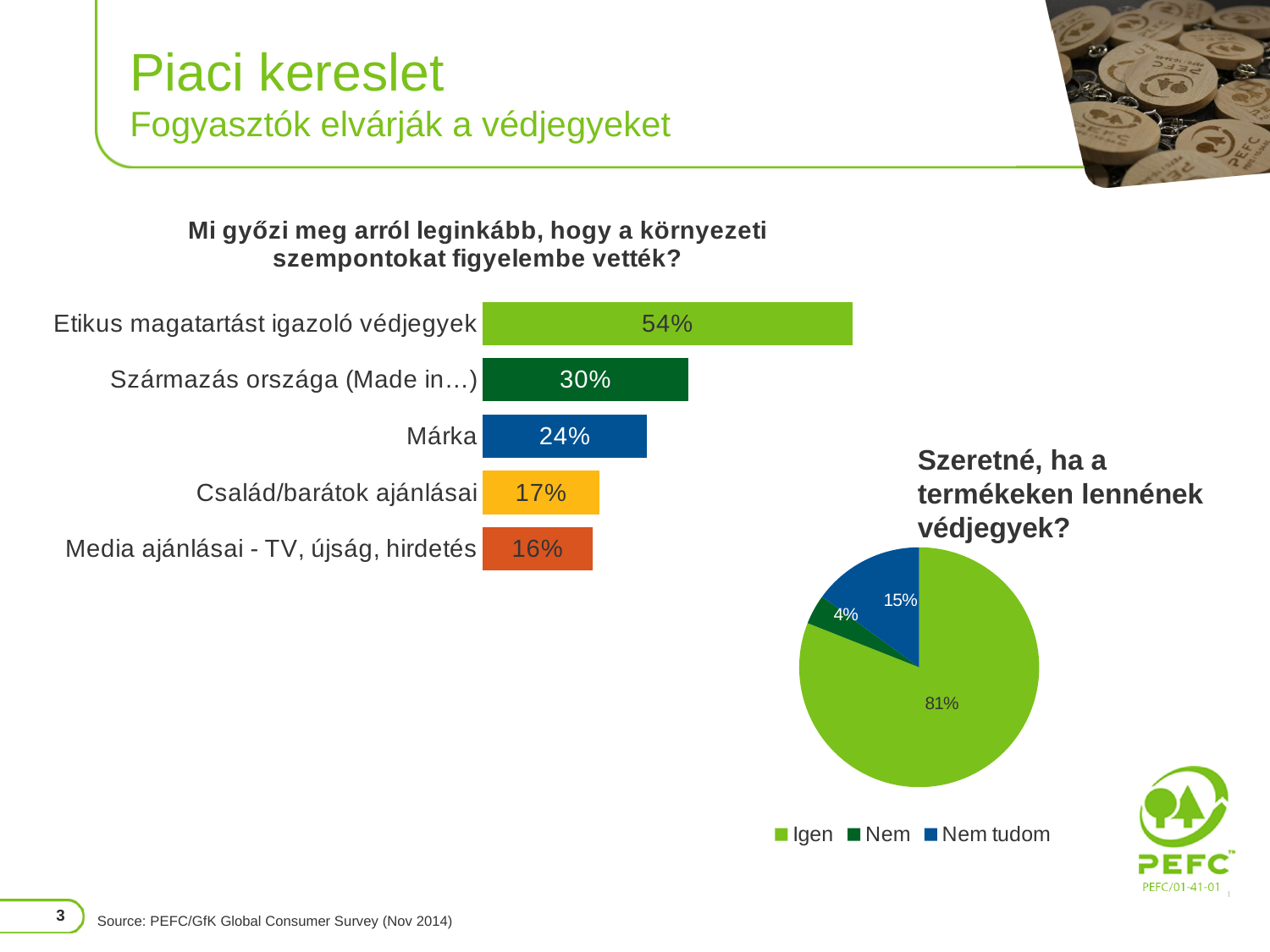

# Piaci kereslet Fogyasztók elvárják a védjegyeket

### Chart: Mi győzi meg arról leginkább, hogy a környezeti szempontokat figyelembe vették?

| Category | Series 1 |
|---|---|
| Media ajánlásai - TV, újság, hirdetés | 0.16 |
| Család/barátok ajánlásai | 0.17 |
| Márka | 0.24 |
| Származás országa (Made in…) | 0.3 |
| Etikus magatartást igazoló védjegyek | 0.54 |
Szeretné, ha a termékeken lennének védjegyek?

### Chart

| Category | Sales |
|---|---|
| Igen | 0.81 |
| Nem | 0.04 |
| Nem tudom | 0.15 |
3
Source: PEFC/GfK Global Consumer Survey (Nov 2014)